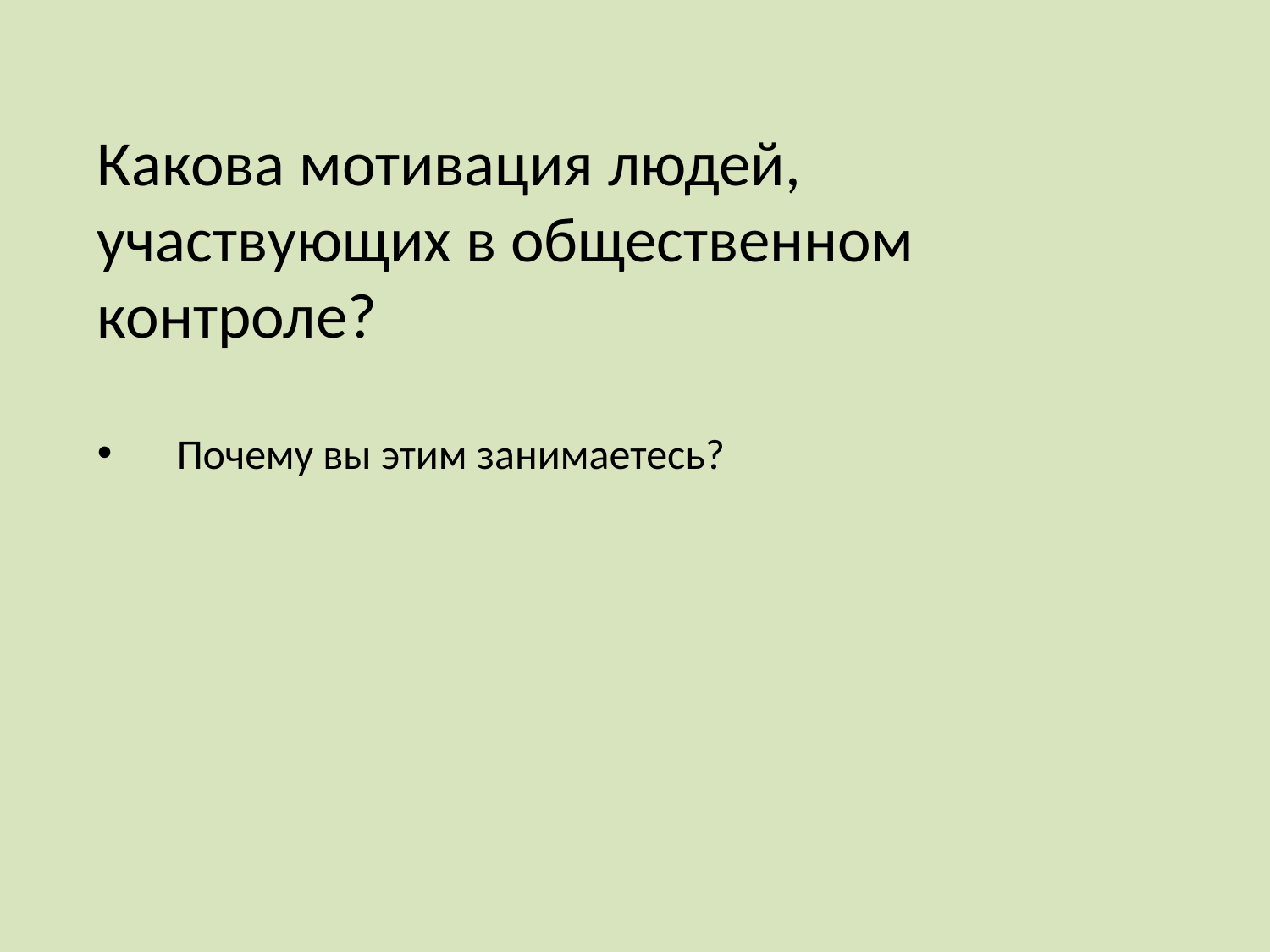

Какова мотивация людей, участвующих в общественном контроле?

Почему вы этим занимаетесь?